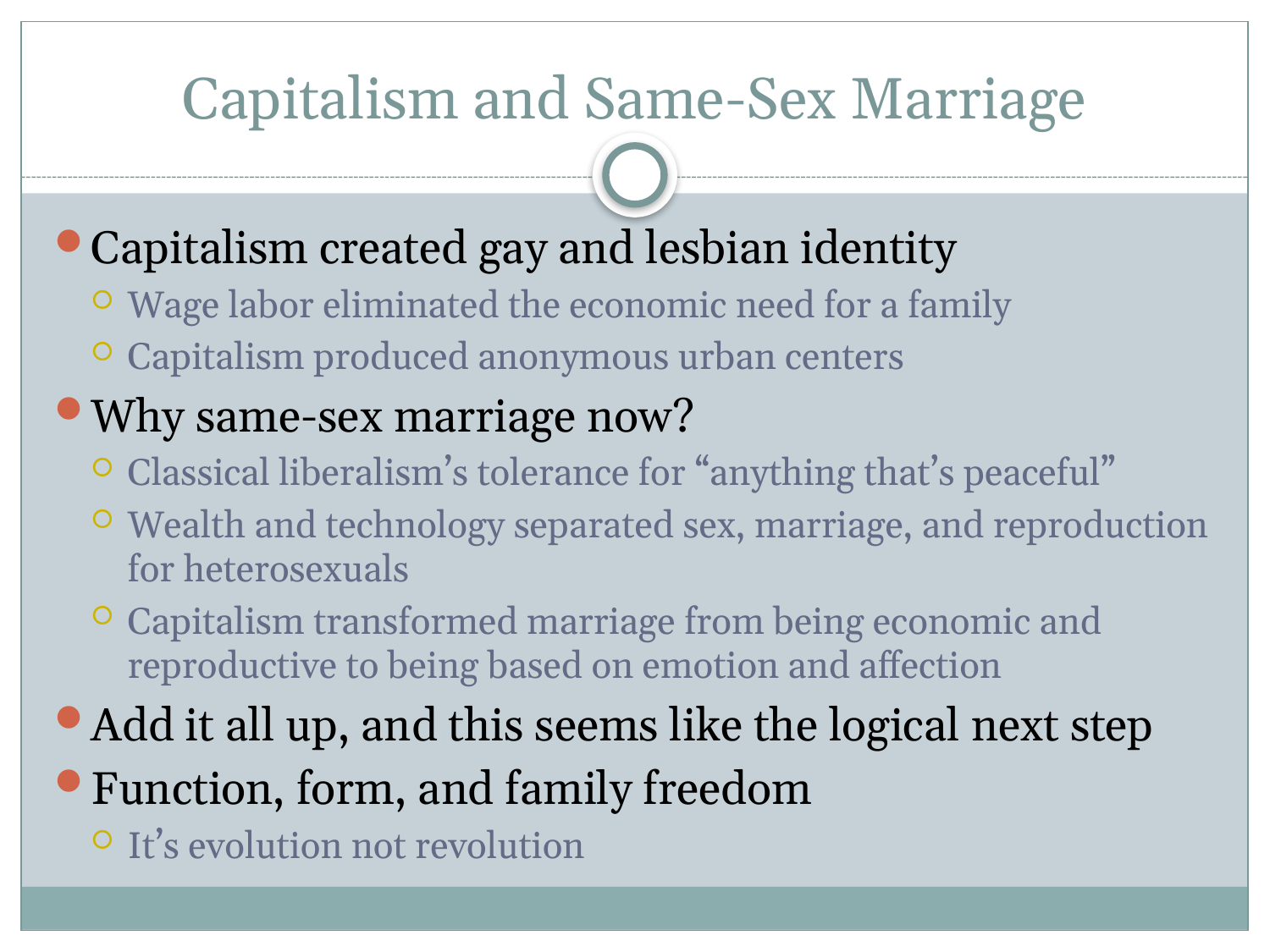

# Capitalism and Same-Sex Marriage
Capitalism created gay and lesbian identity
Wage labor eliminated the economic need for a family
Capitalism produced anonymous urban centers
Why same-sex marriage now?
Classical liberalism’s tolerance for “anything that’s peaceful”
Wealth and technology separated sex, marriage, and reproduction for heterosexuals
Capitalism transformed marriage from being economic and reproductive to being based on emotion and affection
Add it all up, and this seems like the logical next step
Function, form, and family freedom
It’s evolution not revolution